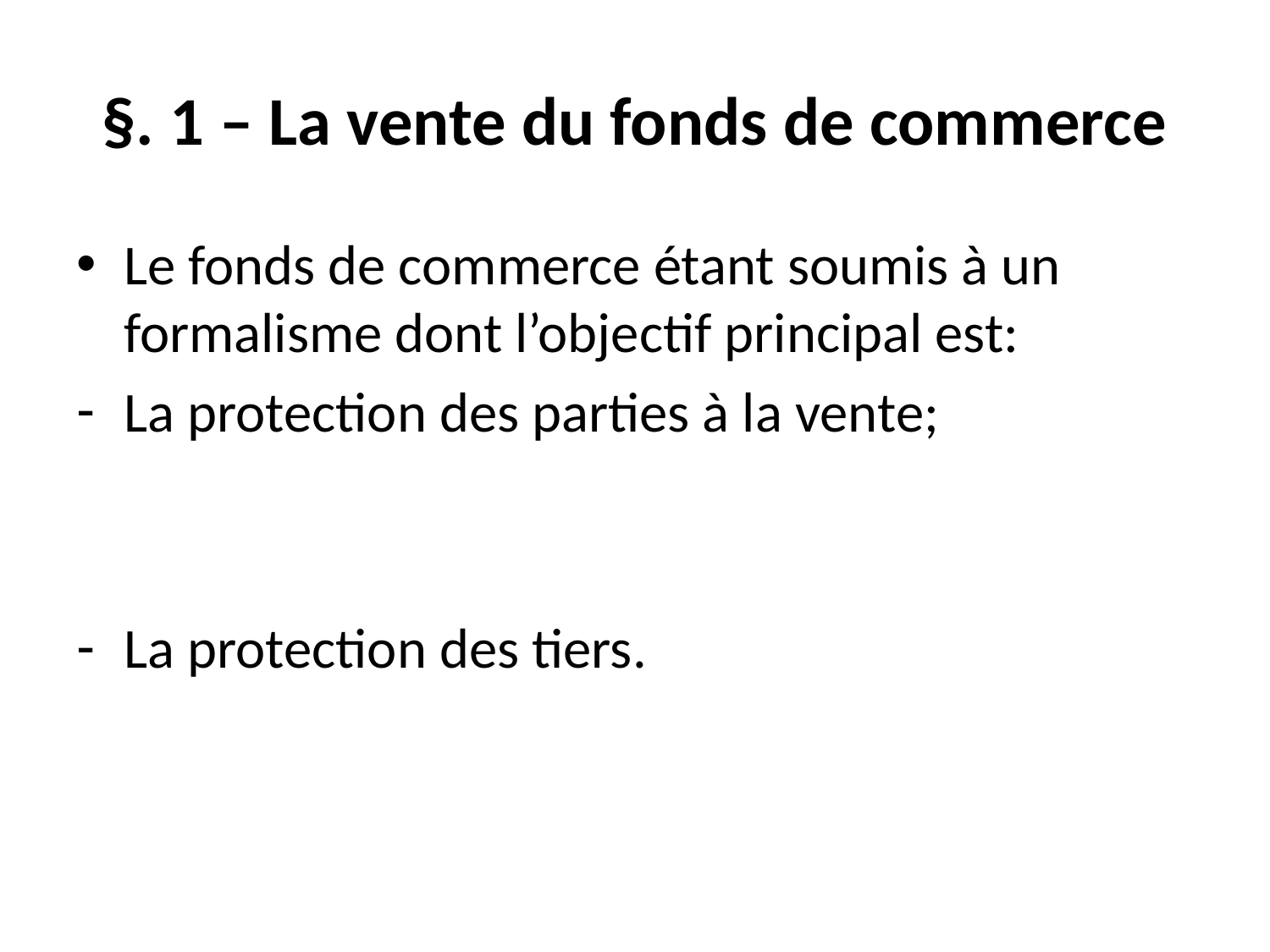

# §. 1 – La vente du fonds de commerce
Le fonds de commerce étant soumis à un formalisme dont l’objectif principal est:
La protection des parties à la vente;

La protection des tiers.